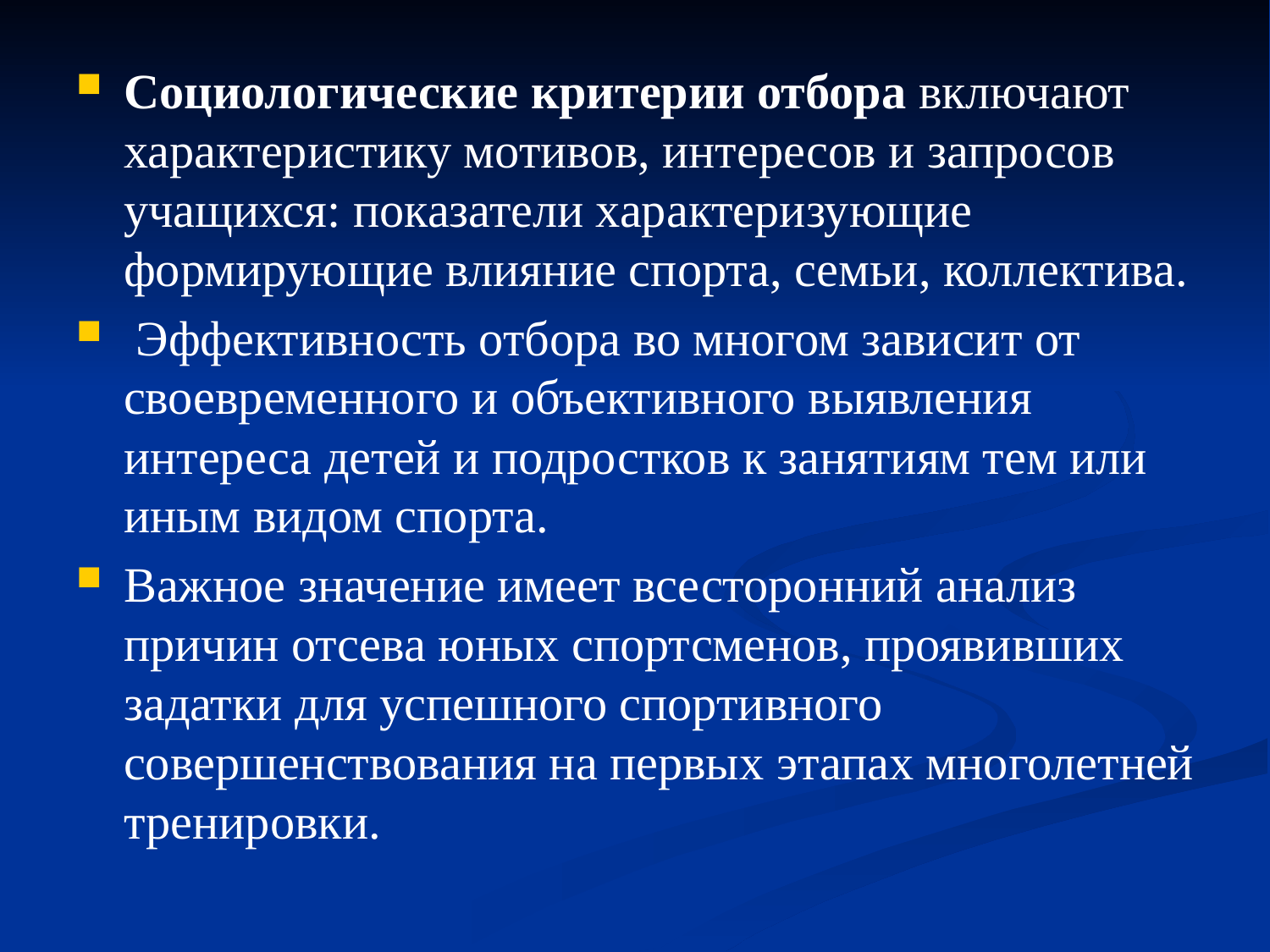

Социологические критерии отбора включают характеристику мотивов, интересов и запросов учащихся: показатели характеризующие формирующие влияние спорта, семьи, коллектива.
 Эффективность отбора во многом зависит от своевременного и объективного выявления интереса детей и подростков к занятиям тем или иным видом спорта.
Важное значение имеет всесторонний анализ причин отсева юных спортсменов, проявивших задатки для успешного спортивного совершенствования на первых этапах многолетней тренировки.